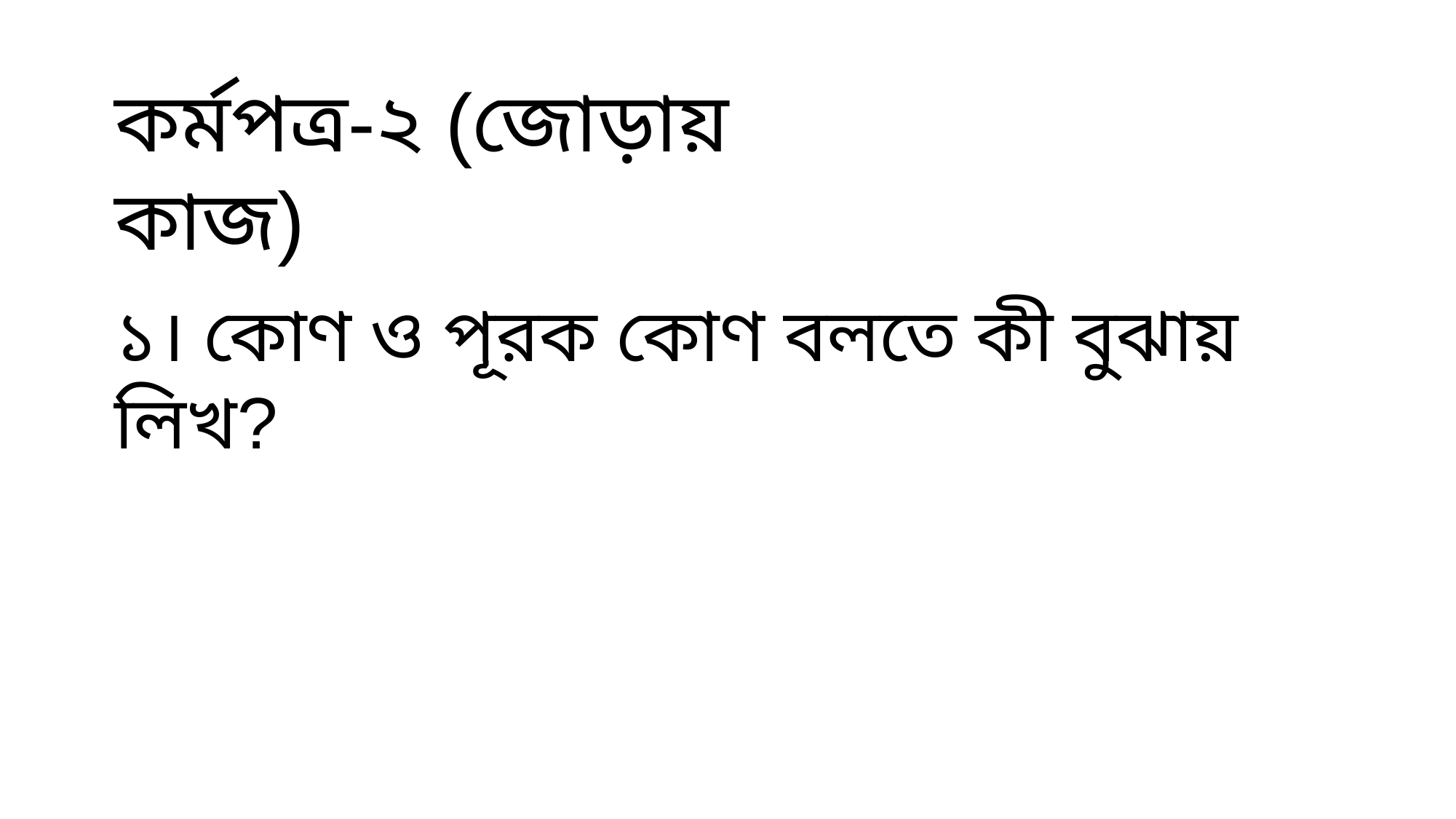

কর্মপত্র-২ (জোড়ায় কাজ)
১। কোণ ও পূরক কোণ বলতে কী বুঝায় লিখ?